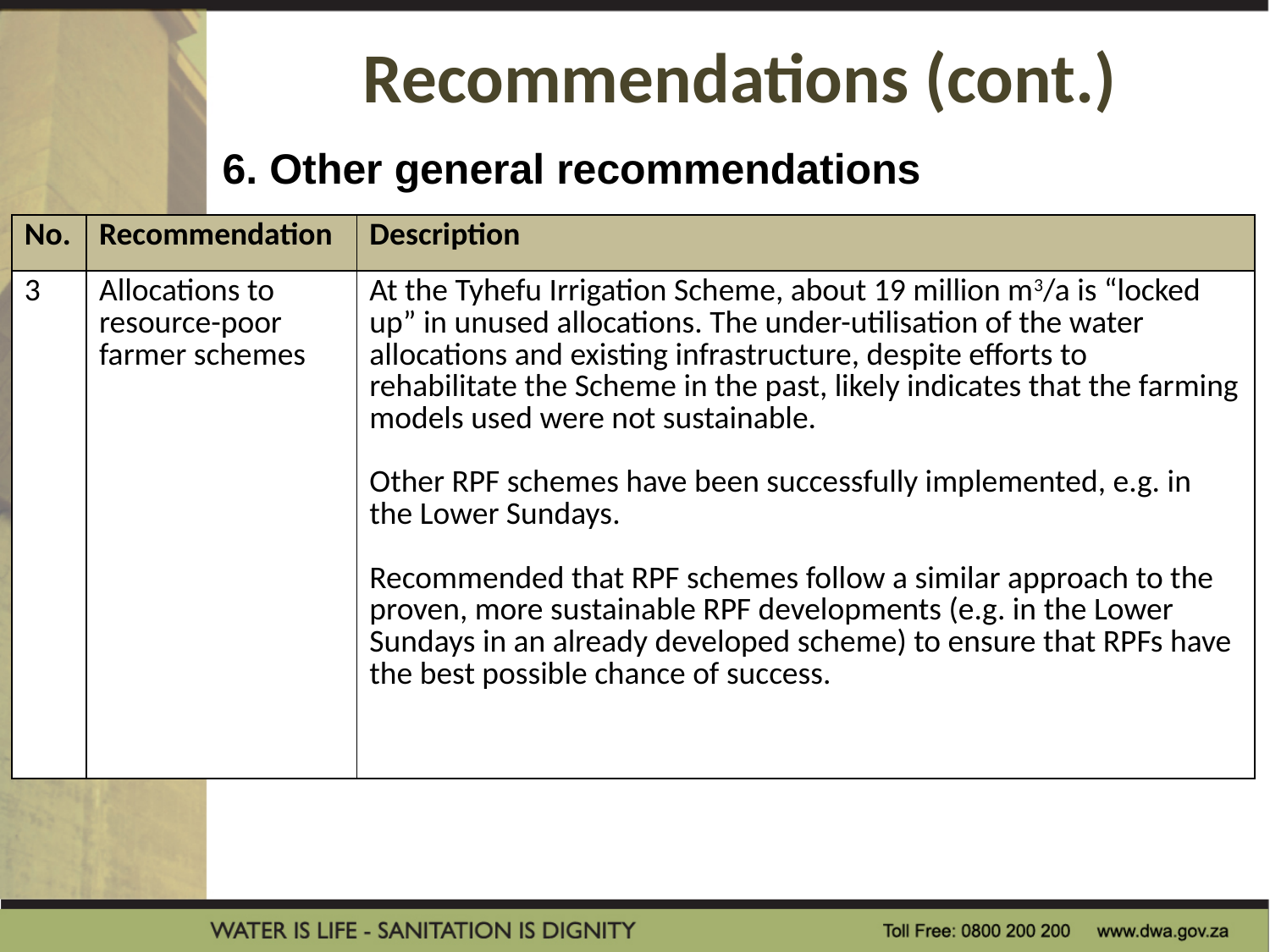

# Recommendations (cont.)
6. Other general recommendations
| No. | Recommendation | Description |
| --- | --- | --- |
| 3 | Allocations to resource-poor farmer schemes | At the Tyhefu Irrigation Scheme, about 19 million m3/a is “locked up” in unused allocations. The under-utilisation of the water allocations and existing infrastructure, despite efforts to rehabilitate the Scheme in the past, likely indicates that the farming models used were not sustainable. Other RPF schemes have been successfully implemented, e.g. in the Lower Sundays. Recommended that RPF schemes follow a similar approach to the proven, more sustainable RPF developments (e.g. in the Lower Sundays in an already developed scheme) to ensure that RPFs have the best possible chance of success. |